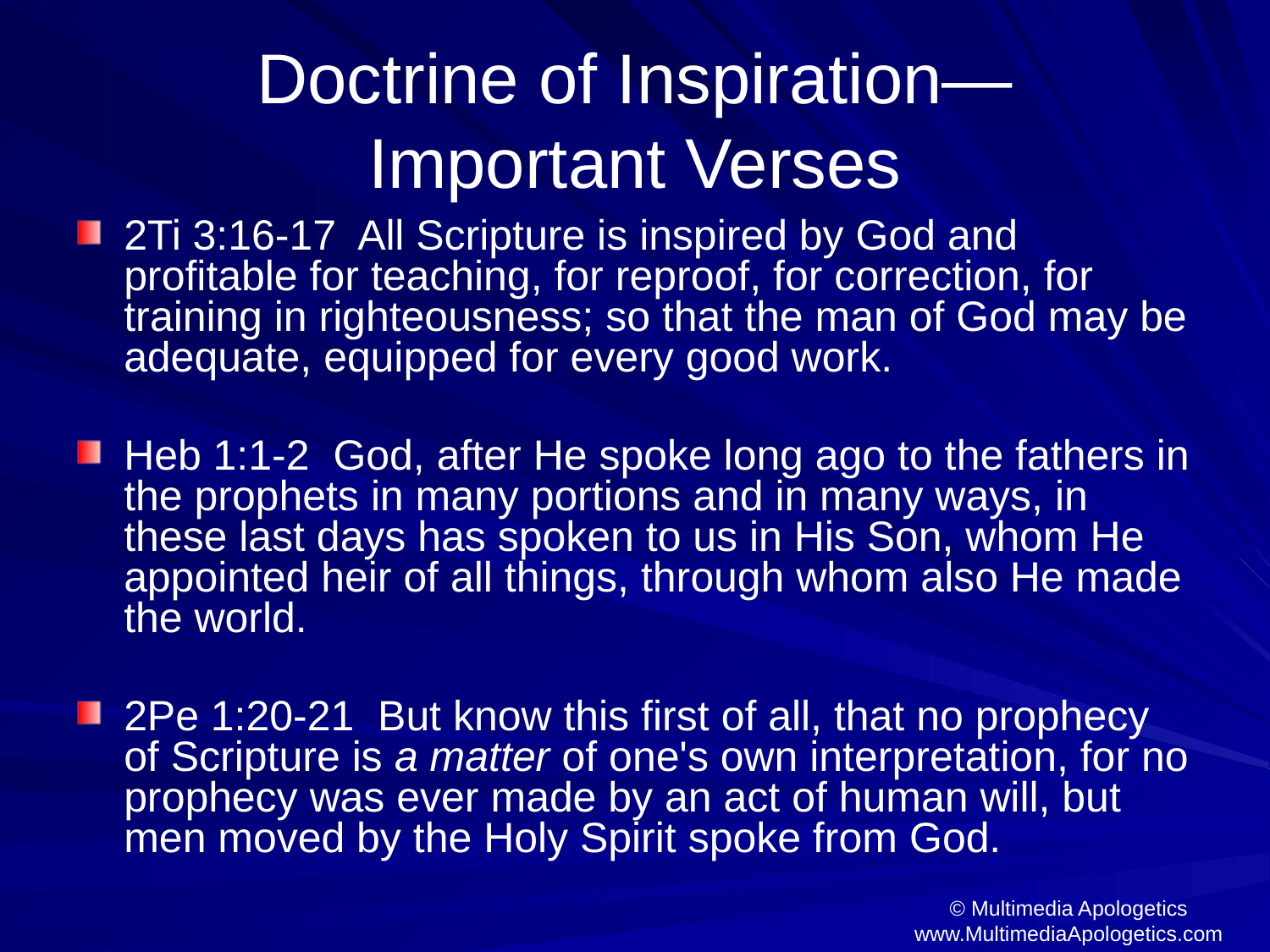

# Doctrine of Inspiration— Important Verses
2Ti 3:16-17  All Scripture is inspired by God and profitable for teaching, for reproof, for correction, for training in righteousness; so that the man of God may be adequate, equipped for every good work.

Heb 1:1-2  God, after He spoke long ago to the fathers in the prophets in many portions and in many ways, in these last days has spoken to us in His Son, whom He appointed heir of all things, through whom also He made the world.

2Pe 1:20-21  But know this first of all, that no prophecy of Scripture is a matter of one's own interpretation, for no prophecy was ever made by an act of human will, but men moved by the Holy Spirit spoke from God.

© Multimedia Apologetics
www.MultimediaApologetics.com